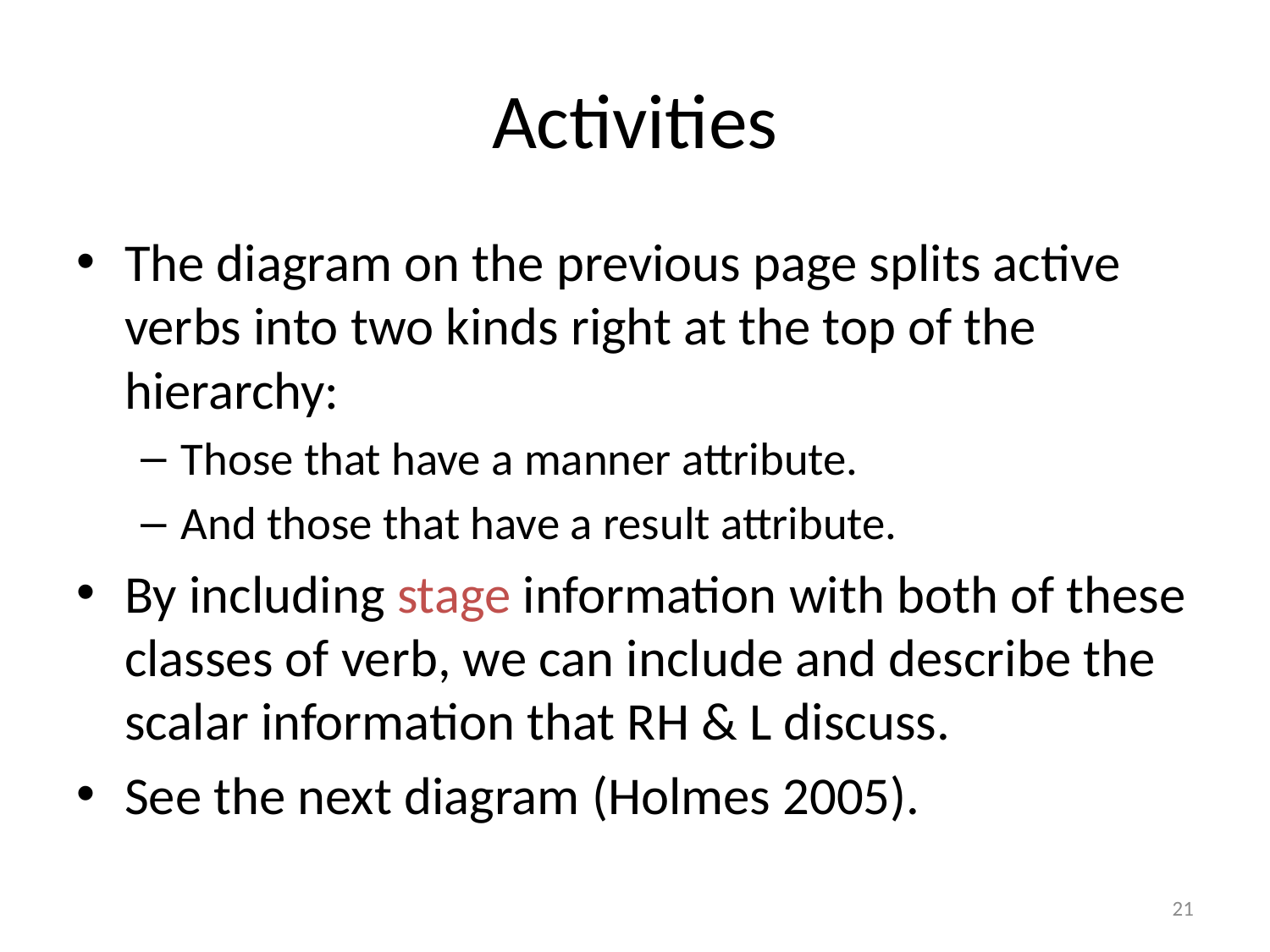

# Activities
The diagram on the previous page splits active verbs into two kinds right at the top of the hierarchy:
Those that have a manner attribute.
And those that have a result attribute.
By including stage information with both of these classes of verb, we can include and describe the scalar information that RH & L discuss.
See the next diagram (Holmes 2005).
21